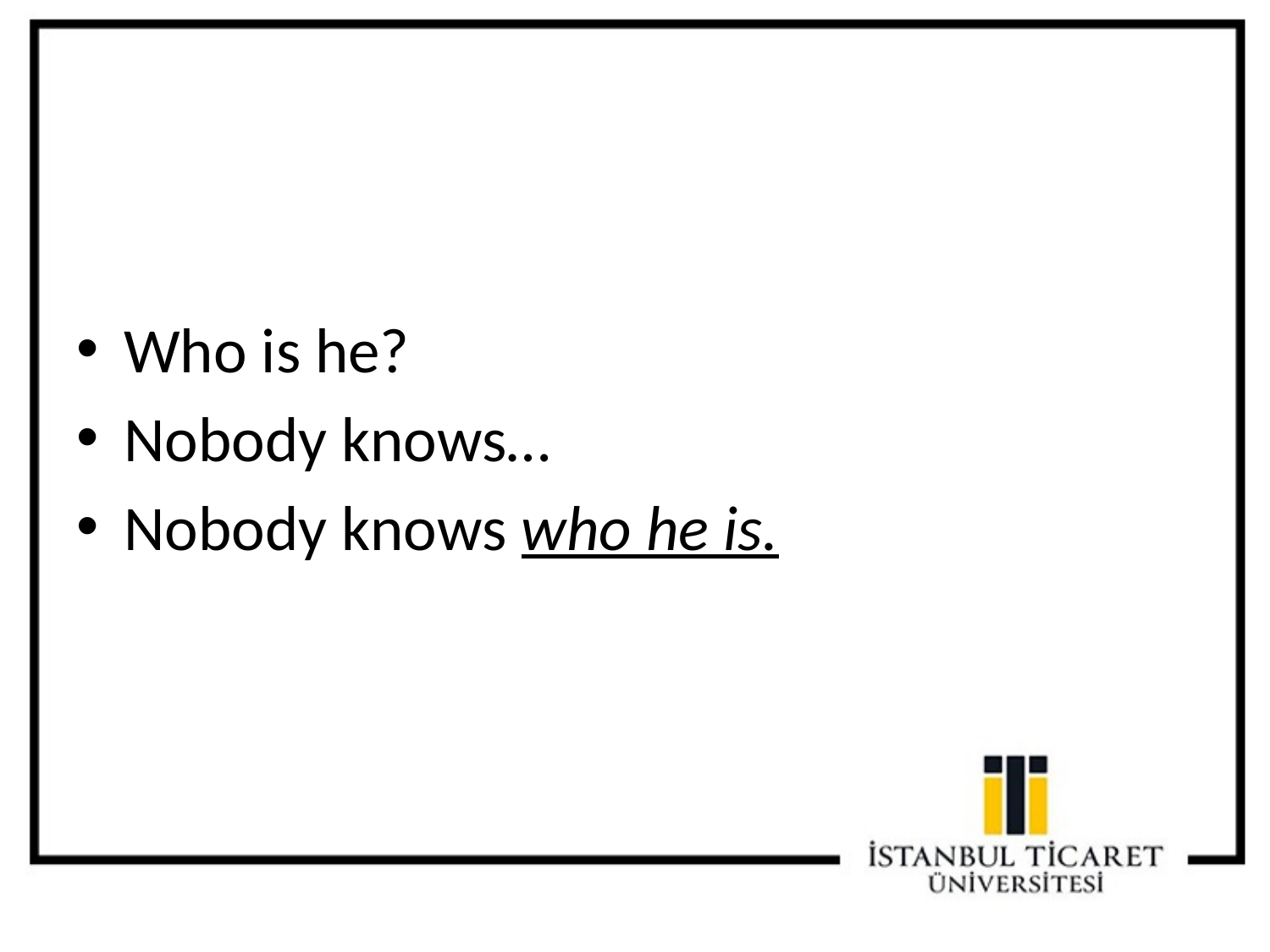

Who is he?
Nobody knows…
Nobody knows who he is.